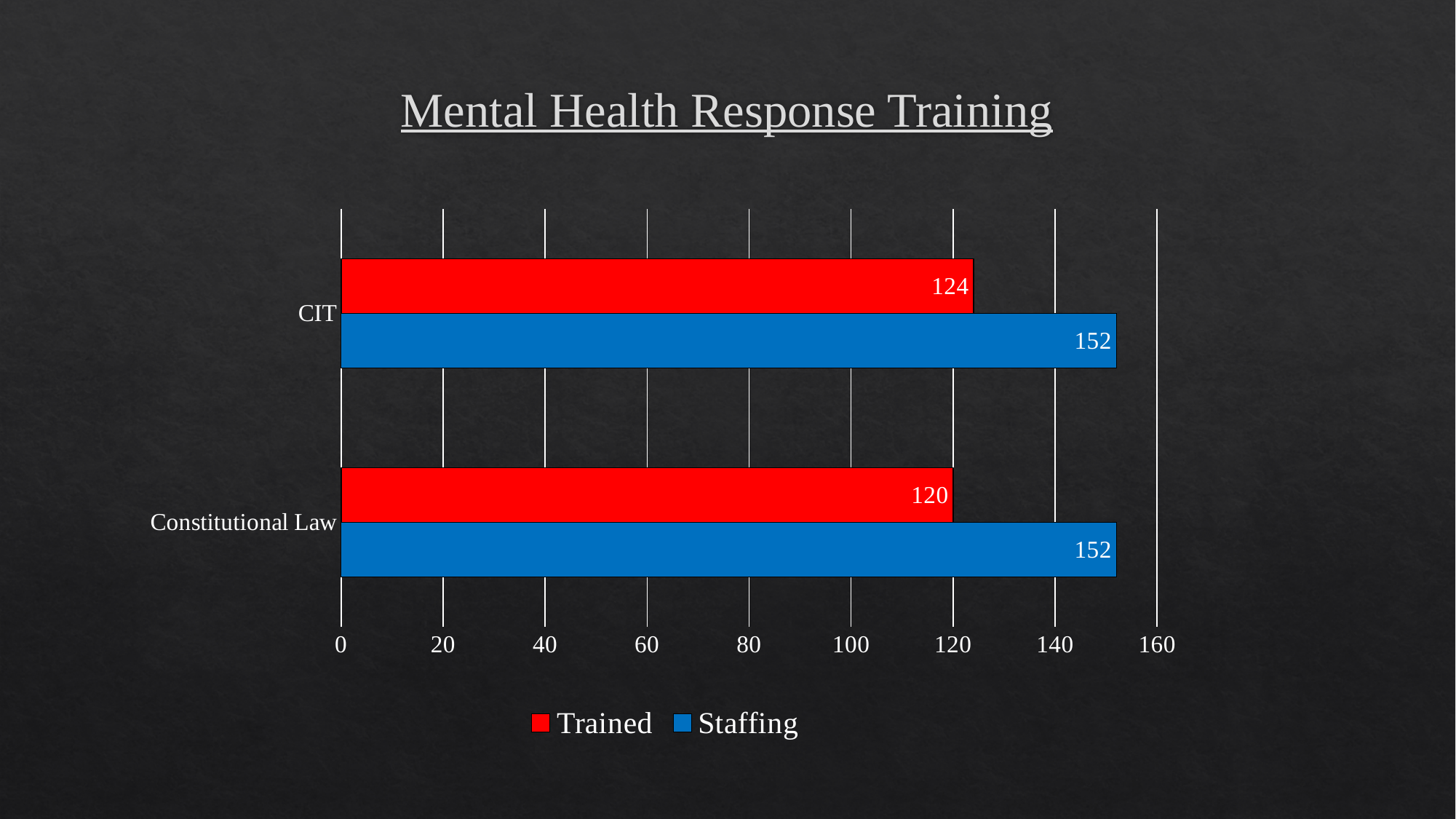

# Mental Health Response Training

### Chart

| Category | Staffing | Trained |
|---|---|---|
| Constitutional Law | 152.0 | 120.0 |
| CIT | 152.0 | 124.0 |